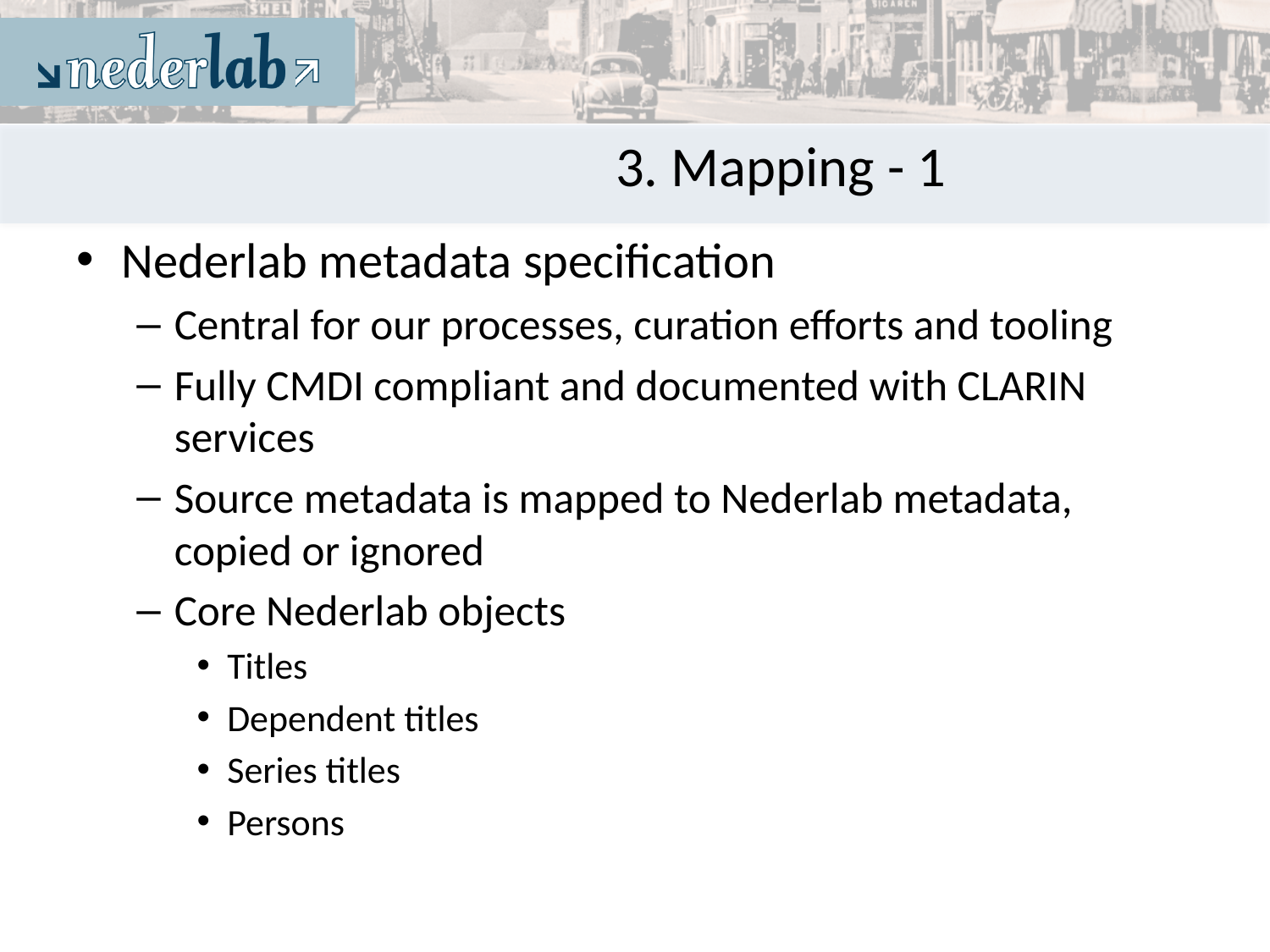

# 3. Mapping - 1
Nederlab metadata specification
Central for our processes, curation efforts and tooling
Fully CMDI compliant and documented with CLARIN services
Source metadata is mapped to Nederlab metadata, copied or ignored
Core Nederlab objects
Titles
Dependent titles
Series titles
Persons